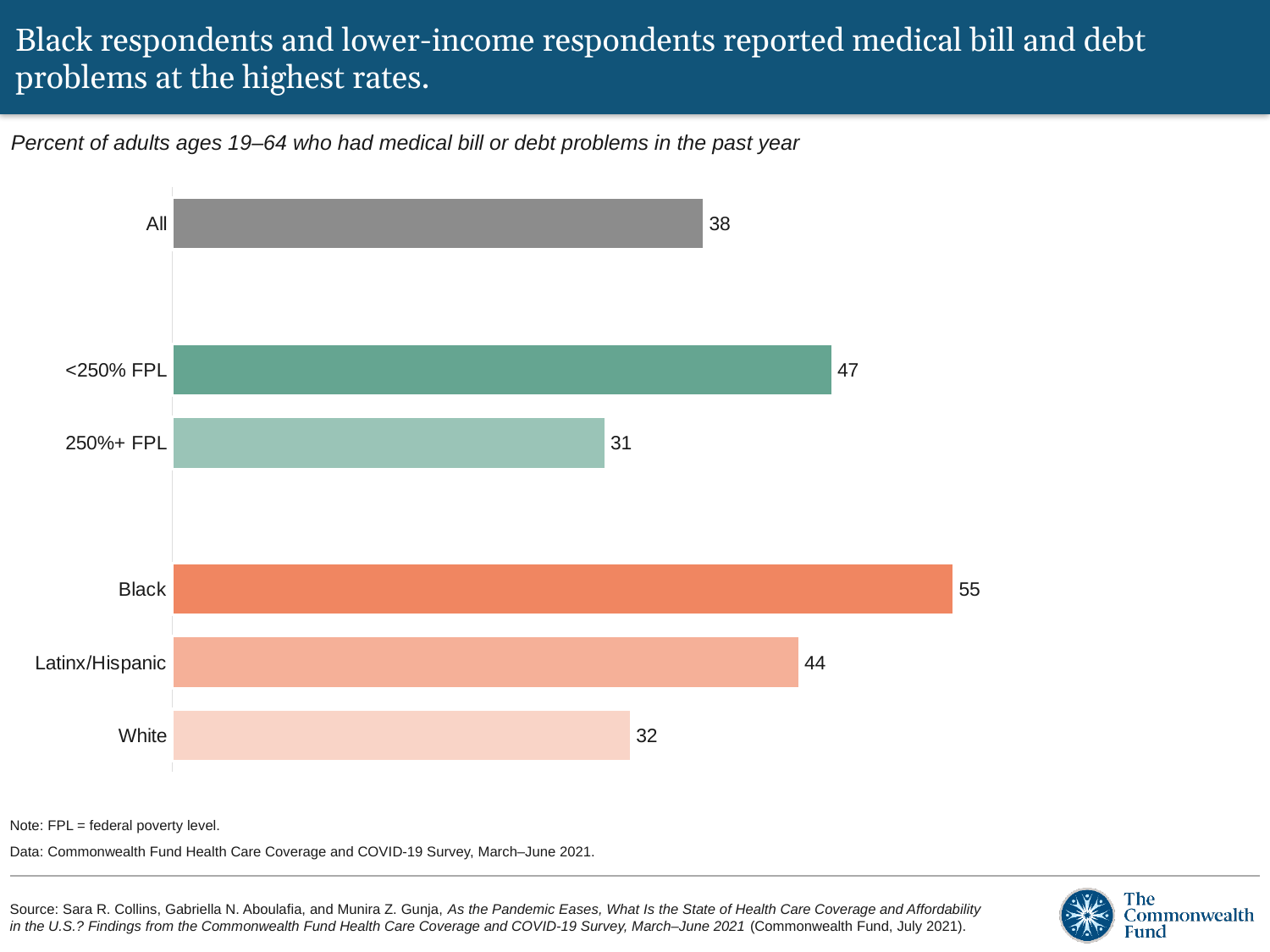

# Black respondents and lower-income respondents reported medical bill and debt problems at the highest rates.
Percent of adults ages 19–64 who had medical bill or debt problems in the past year

### Chart

| Category | Percent |
|---|---|
| White | 32.4 |
| Latinx/Hispanic | 44.26 |
| Black | 55.169999999999995 |
|  | None |
| 250%+ FPL | 30.59 |
| <250% FPL | 46.6 |
|  | None |
| All | 37.54 |
Note: FPL = federal poverty level.
Data: Commonwealth Fund Health Care Coverage and COVID-19 Survey, March–June 2021.